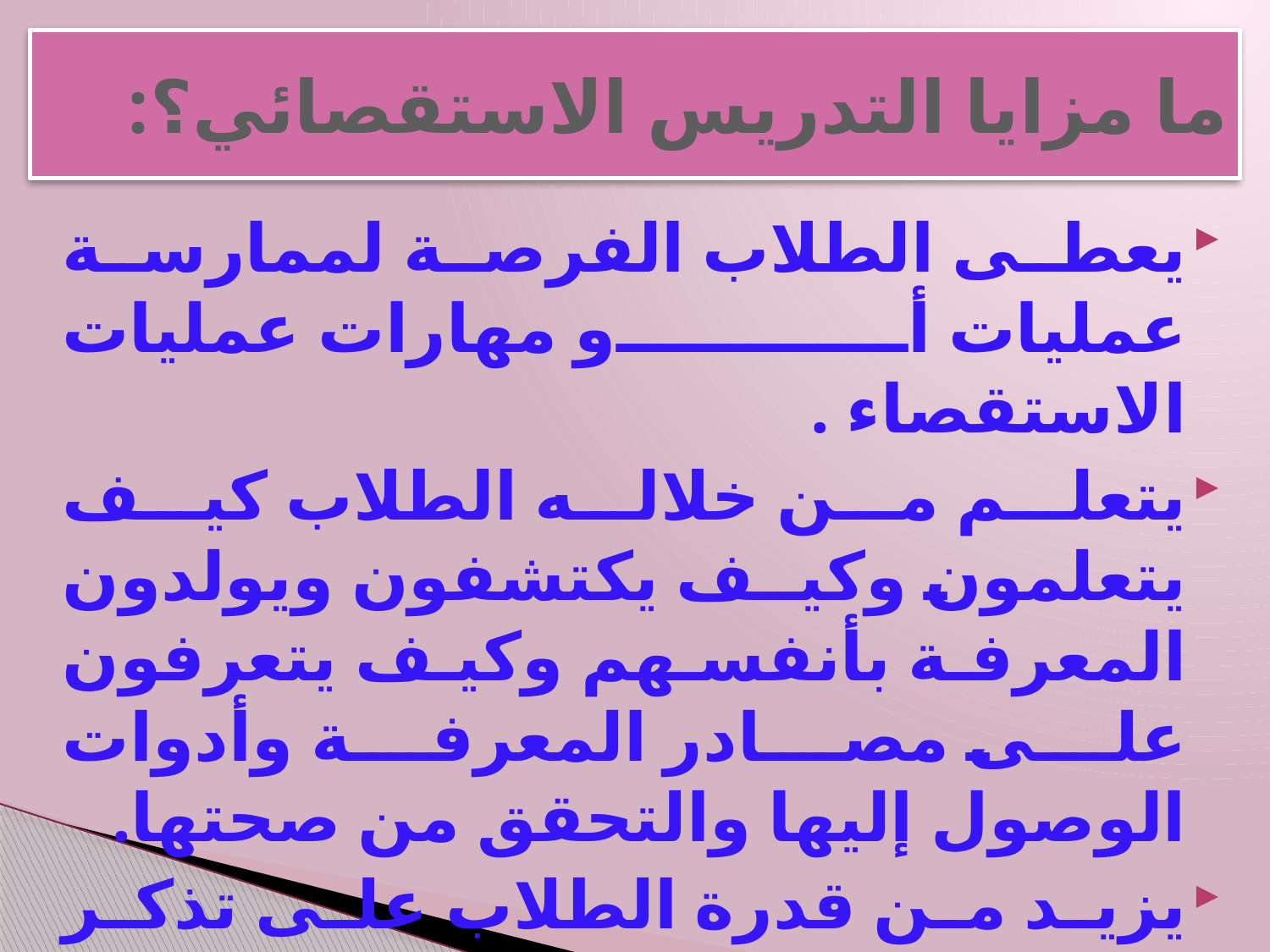

# ما مزايا التدريس الاستقصائي؟:
يعطى الطلاب الفرصة لممارسة عمليات أو مهارات عمليات الاستقصاء .
يتعلم من خلاله الطلاب كيف يتعلمون وكيف يكتشفون ويولدون المعرفة بأنفسهم وكيف يتعرفون على مصادر المعرفة وأدوات الوصول إليها والتحقق من صحتها.
يزيد من قدرة الطلاب على تذكر المعرفة وتطبيقاتها.
ينمى لدى الطلاب القدرة على حل المشكلات.